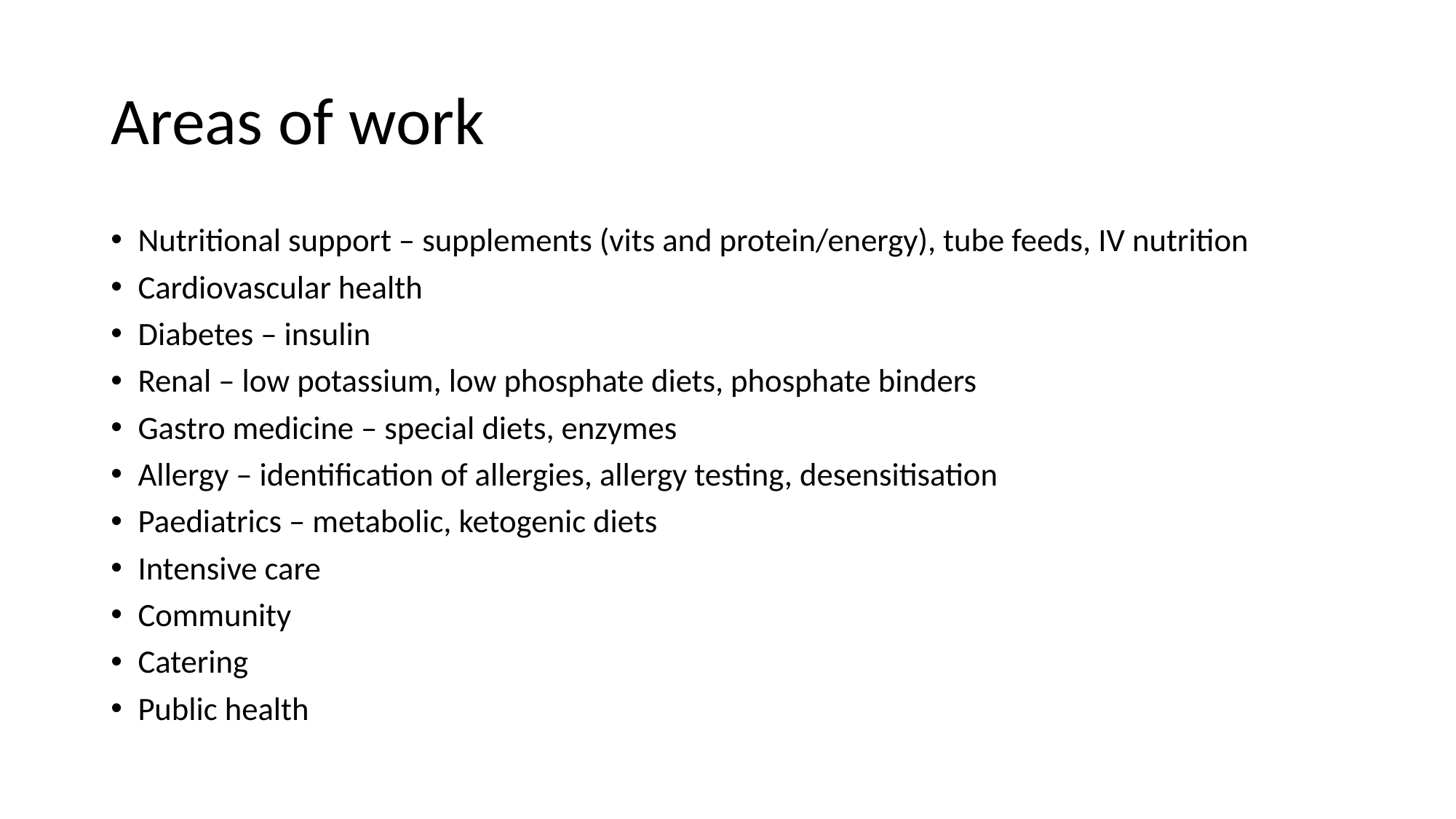

# Areas of work
Nutritional support – supplements (vits and protein/energy), tube feeds, IV nutrition
Cardiovascular health
Diabetes – insulin
Renal – low potassium, low phosphate diets, phosphate binders
Gastro medicine – special diets, enzymes
Allergy – identification of allergies, allergy testing, desensitisation
Paediatrics – metabolic, ketogenic diets
Intensive care
Community
Catering
Public health